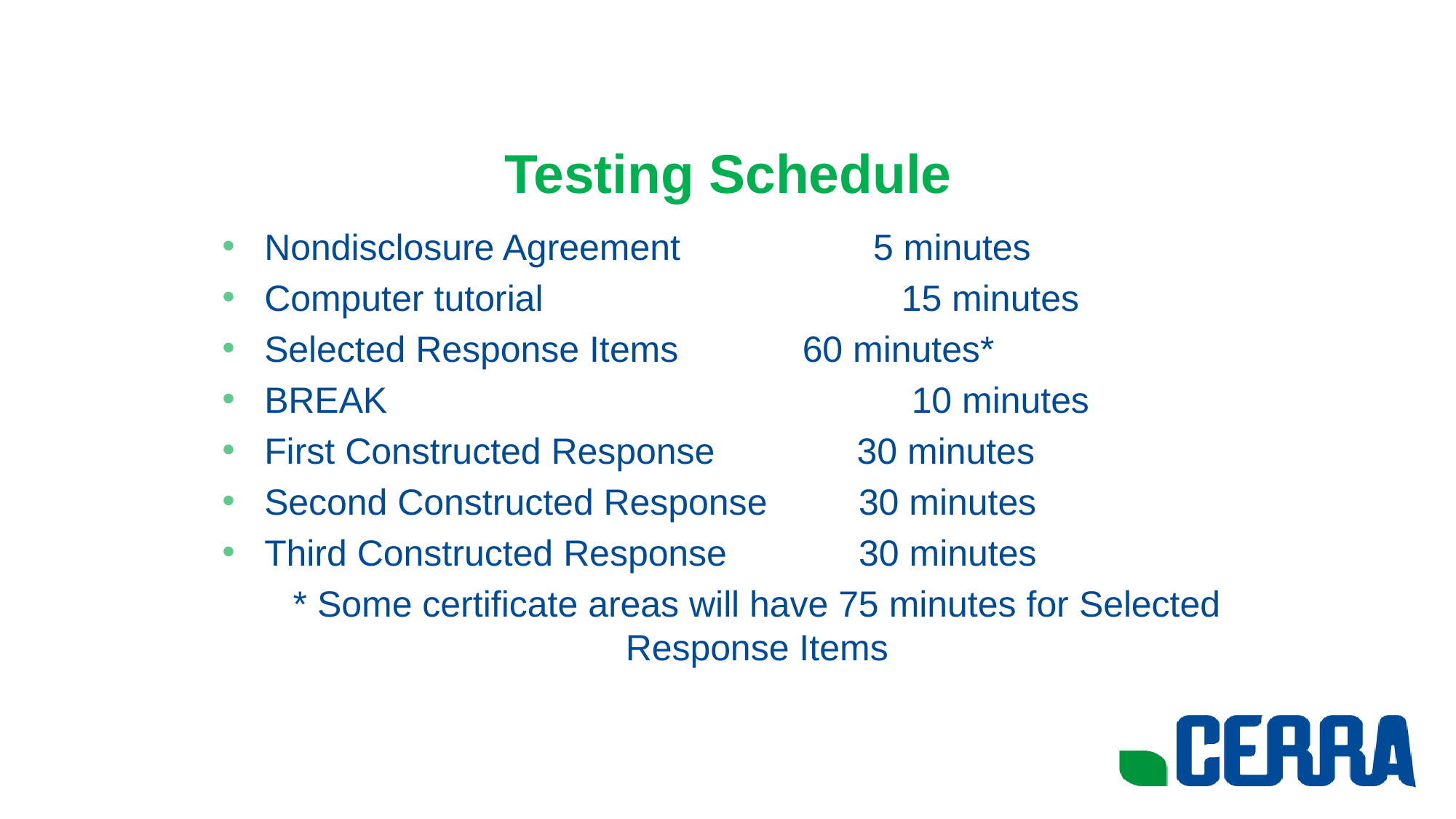

# Testing Schedule
Nondisclosure Agreement                   5 minutes
Computer tutorial	            	         15 minutes
Selected Response Items	          60 minutes*
BREAK				          10 minutes
First Constructed Response              30 minutes
Second Constructed Response         30 minutes
Third Constructed Response             30 minutes
* Some certificate areas will have 75 minutes for Selected Response Items